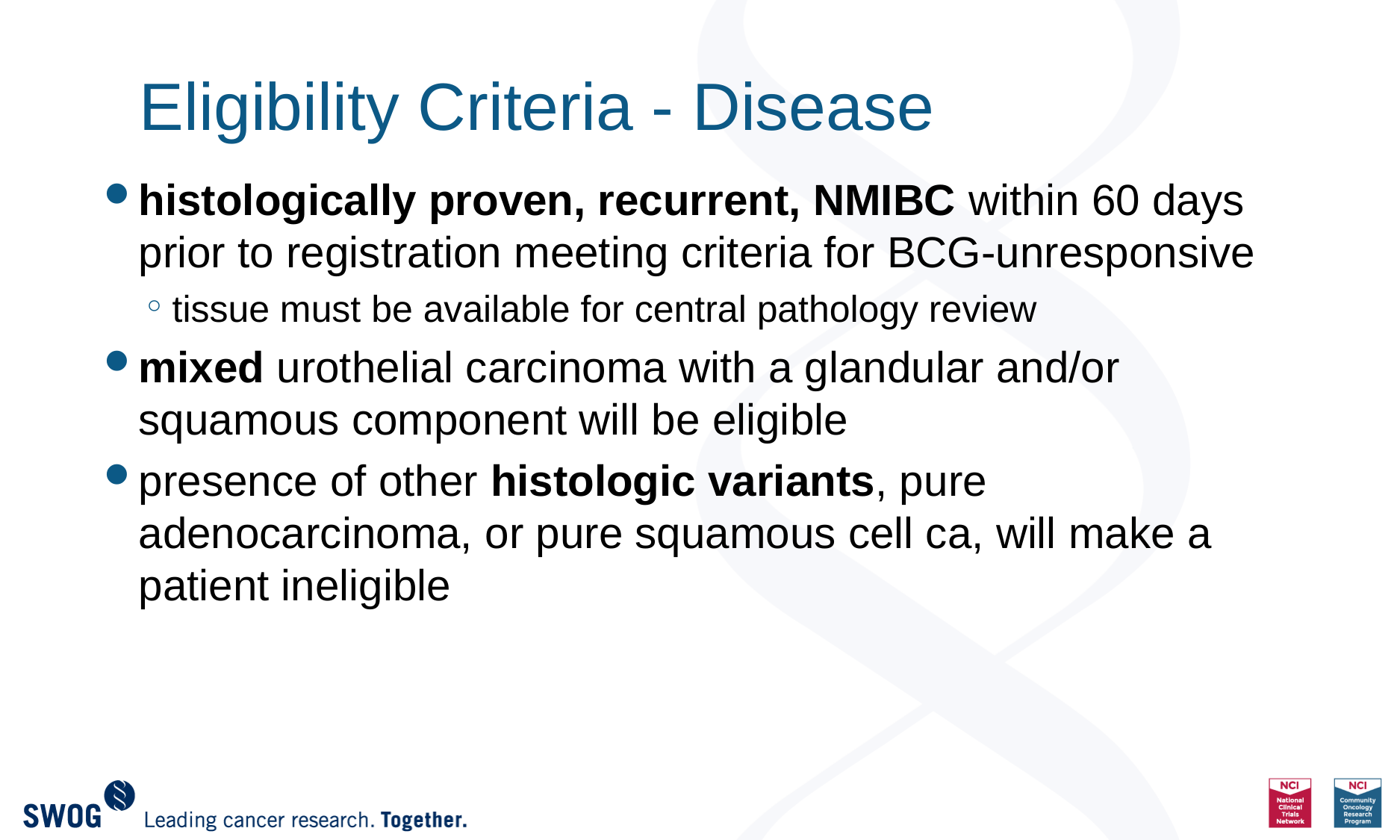

# Eligibility Criteria - Disease
histologically proven, recurrent, NMIBC within 60 days prior to registration meeting criteria for BCG-unresponsive
tissue must be available for central pathology review
mixed urothelial carcinoma with a glandular and/or squamous component will be eligible
presence of other histologic variants, pure adenocarcinoma, or pure squamous cell ca, will make a patient ineligible